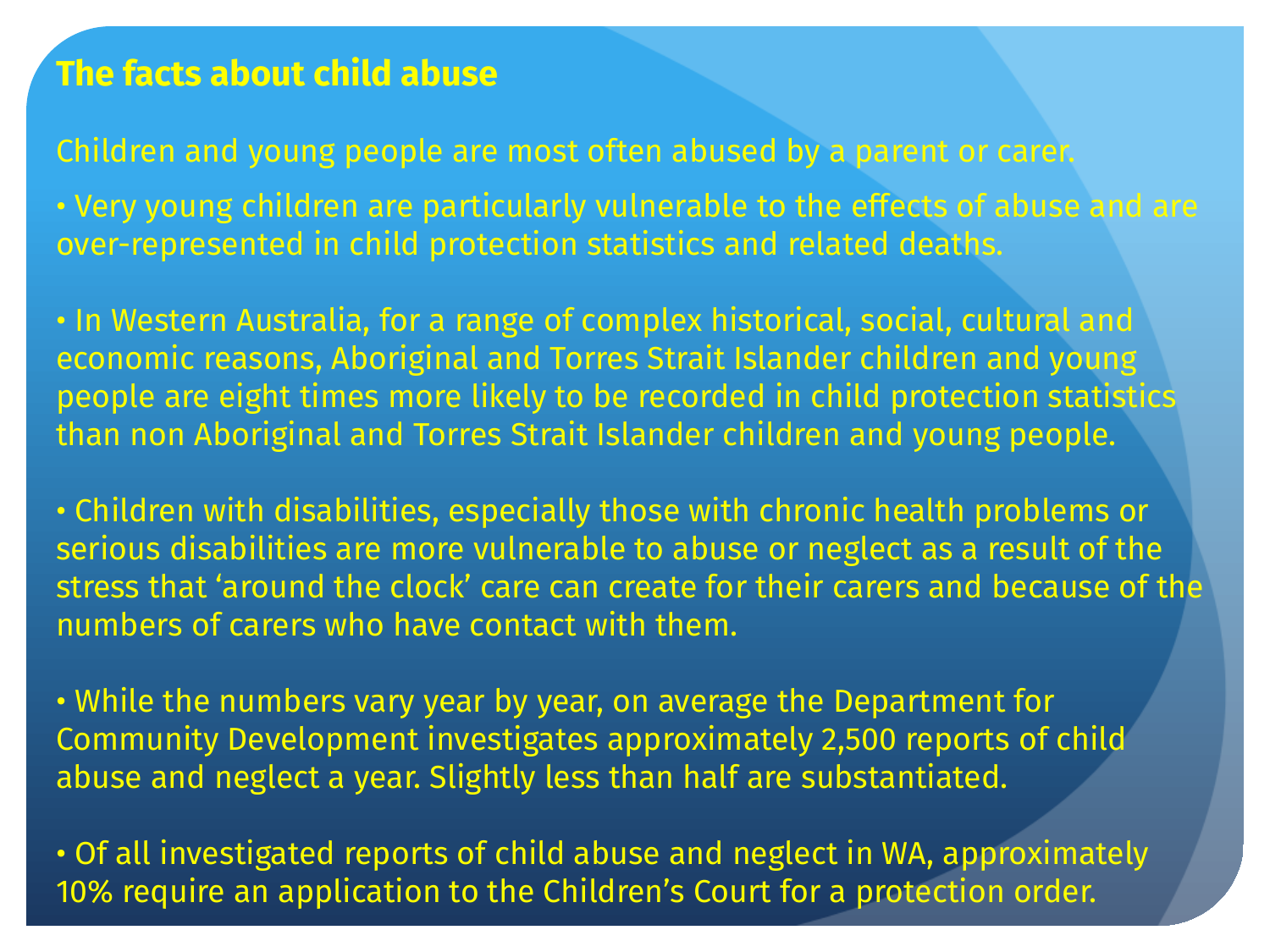

The facts about child abuse

Children and young people are most often abused by a parent or carer.

• Very young children are particularly vulnerable to the effects of abuse and are over-represented in child protection statistics and related deaths.

• In Western Australia, for a range of complex historical, social, cultural and economic reasons, Aboriginal and Torres Strait Islander children and young people are eight times more likely to be recorded in child protection statistics than non Aboriginal and Torres Strait Islander children and young people.

• Children with disabilities, especially those with chronic health problems or serious disabilities are more vulnerable to abuse or neglect as a result of the stress that ‘around the clock’ care can create for their carers and because of the numbers of carers who have contact with them.

• While the numbers vary year by year, on average the Department for Community Development investigates approximately 2,500 reports of child abuse and neglect a year. Slightly less than half are substantiated.

• Of all investigated reports of child abuse and neglect in WA, approximately 10% require an application to the Children’s Court for a protection order.